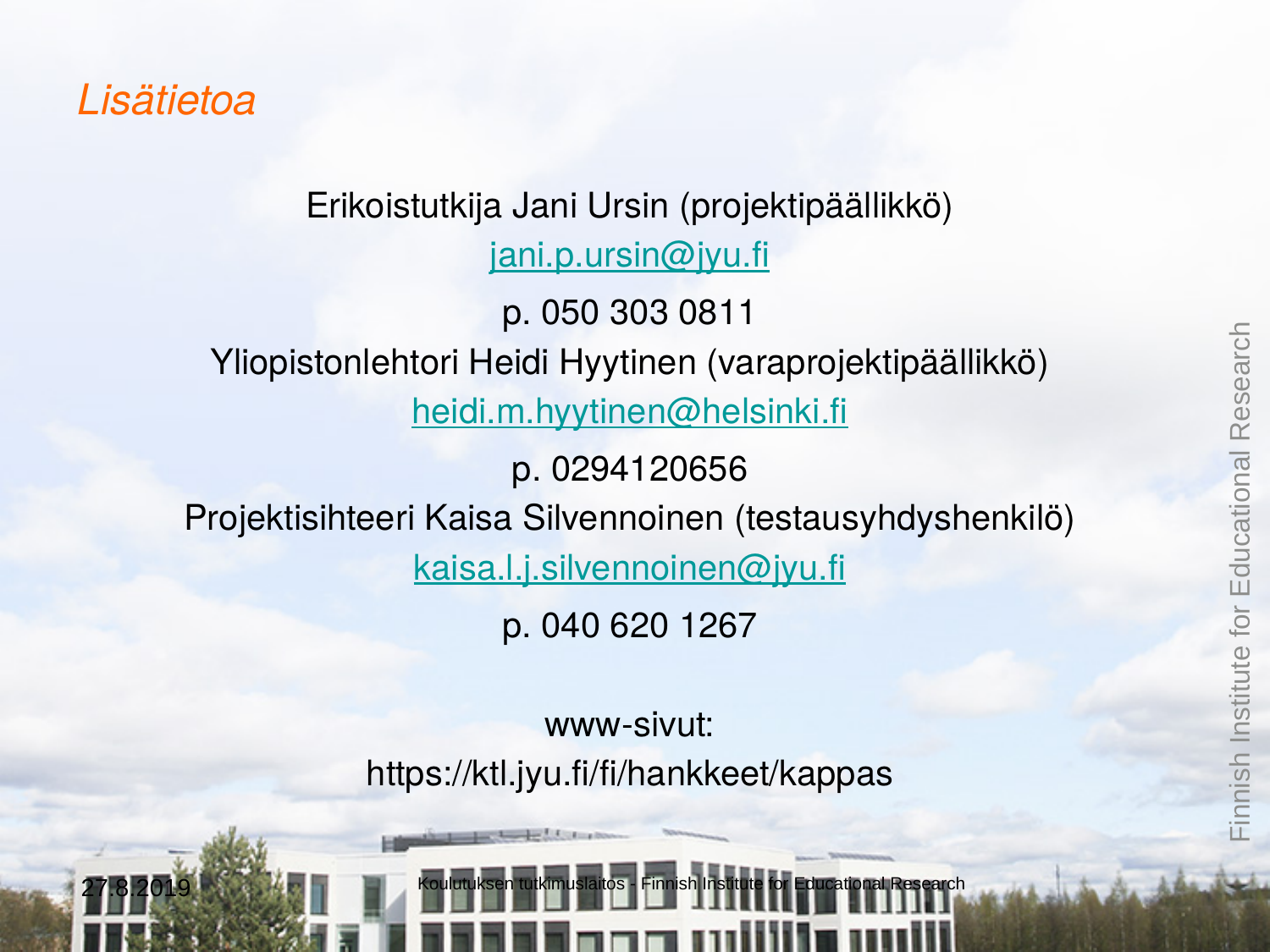

# Lisätietoa
Erikoistutkija Jani Ursin (projektipäällikkö)
jani.p.ursin@jyu.fi
p. 050 303 0811
Yliopistonlehtori Heidi Hyytinen (varaprojektipäällikkö)
heidi.m.hyytinen@helsinki.fi
p. 0294120656
Projektisihteeri Kaisa Silvennoinen (testausyhdyshenkilö)
kaisa.l.j.silvennoinen@jyu.fi
p. 040 620 1267

www-sivut:
https://ktl.jyu.fi/fi/hankkeet/kappas
27.8.2019
Koulutuksen tutkimuslaitos - Finnish Institute for Educational Research